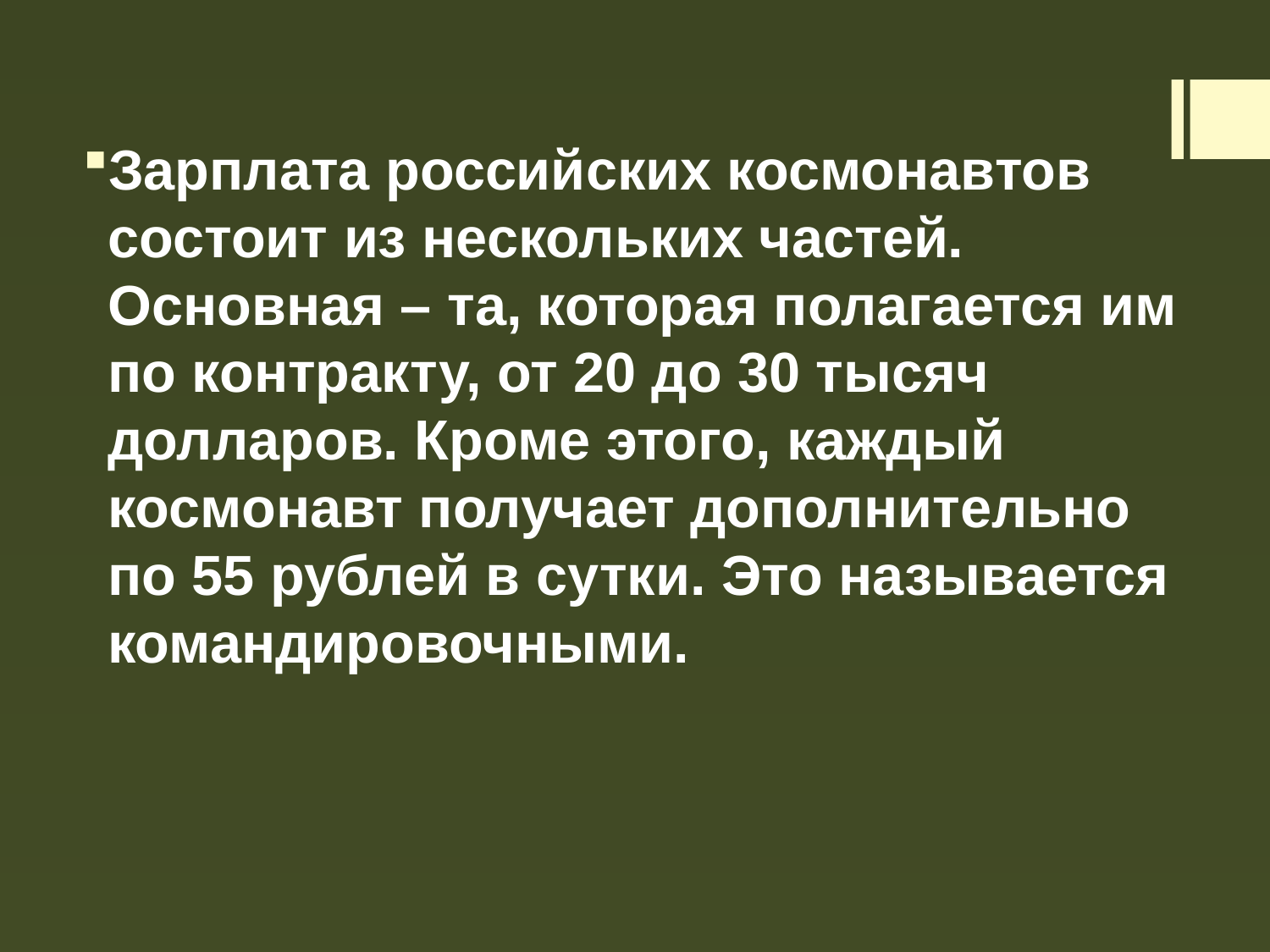

Зарплата российских космонавтов состоит из нескольких частей. Основная – та, которая полагается им по контракту, от 20 до 30 тысяч долларов. Кроме этого, каждый космонавт получает дополнительно  по 55 рублей в сутки. Это называется командировочными.